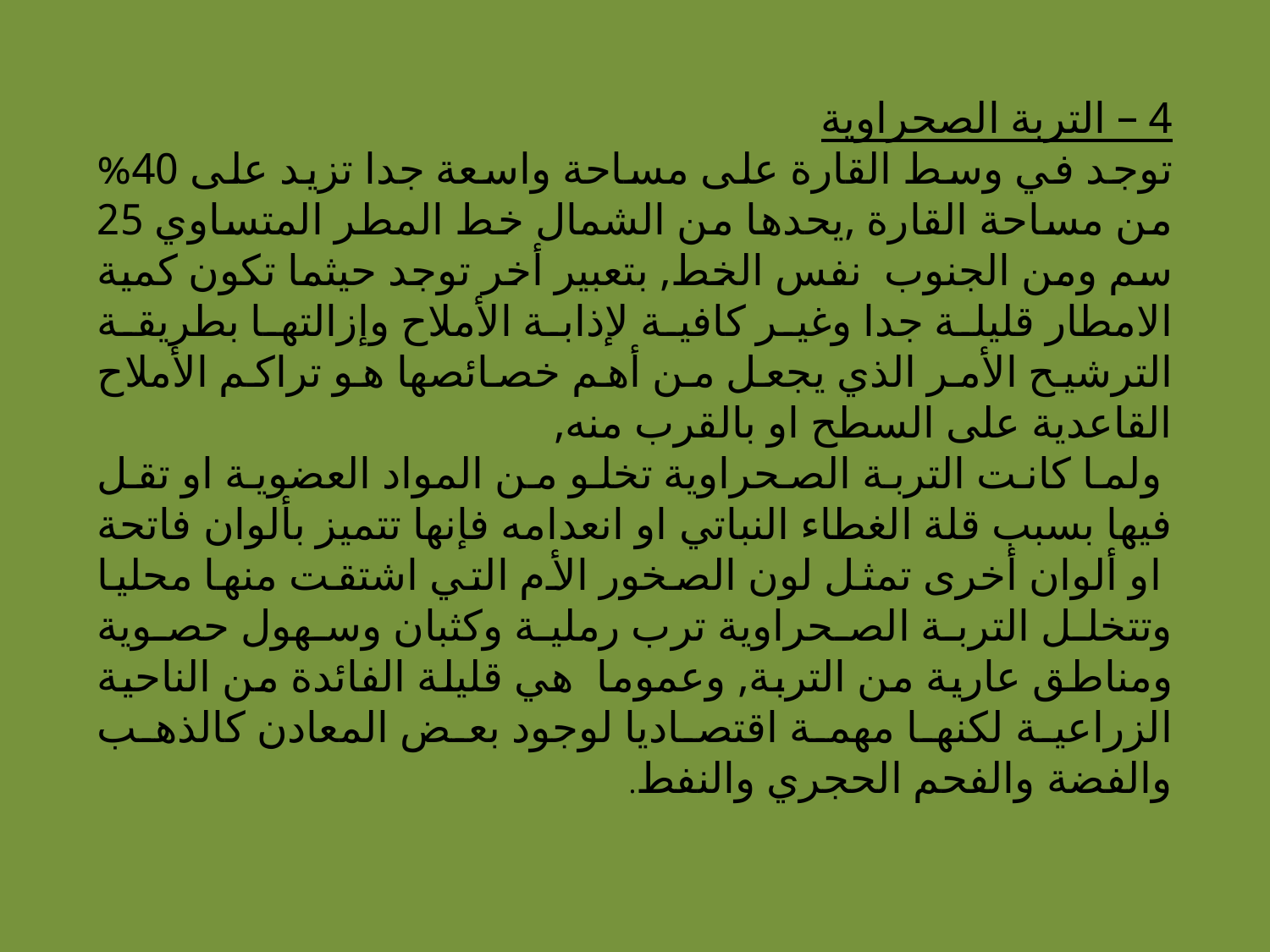

4 – التربة الصحراوية
توجد في وسط القارة على مساحة واسعة جدا تزيد على 40% من مساحة القارة ,يحدها من الشمال خط المطر المتساوي 25 سم ومن الجنوب  نفس الخط, بتعبير أخر توجد حيثما تكون كمية الامطار قليلة جدا وغير كافية لإذابة الأملاح وإزالتها بطريقة الترشيح الأمر الذي يجعل من أهم خصائصها هو تراكم الأملاح القاعدية على السطح او بالقرب منه,
 ولما كانت التربة الصحراوية تخلو من المواد العضوية او تقل فيها بسبب قلة الغطاء النباتي او انعدامه فإنها تتميز بألوان فاتحة  او ألوان أخرى تمثل لون الصخور الأم التي اشتقت منها محليا وتتخلل التربة الصحراوية ترب رملية وكثبان وسهول حصوية ومناطق عارية من التربة, وعموما  هي قليلة الفائدة من الناحية الزراعية لكنها مهمة اقتصاديا لوجود بعض المعادن كالذهب والفضة والفحم الحجري والنفط.